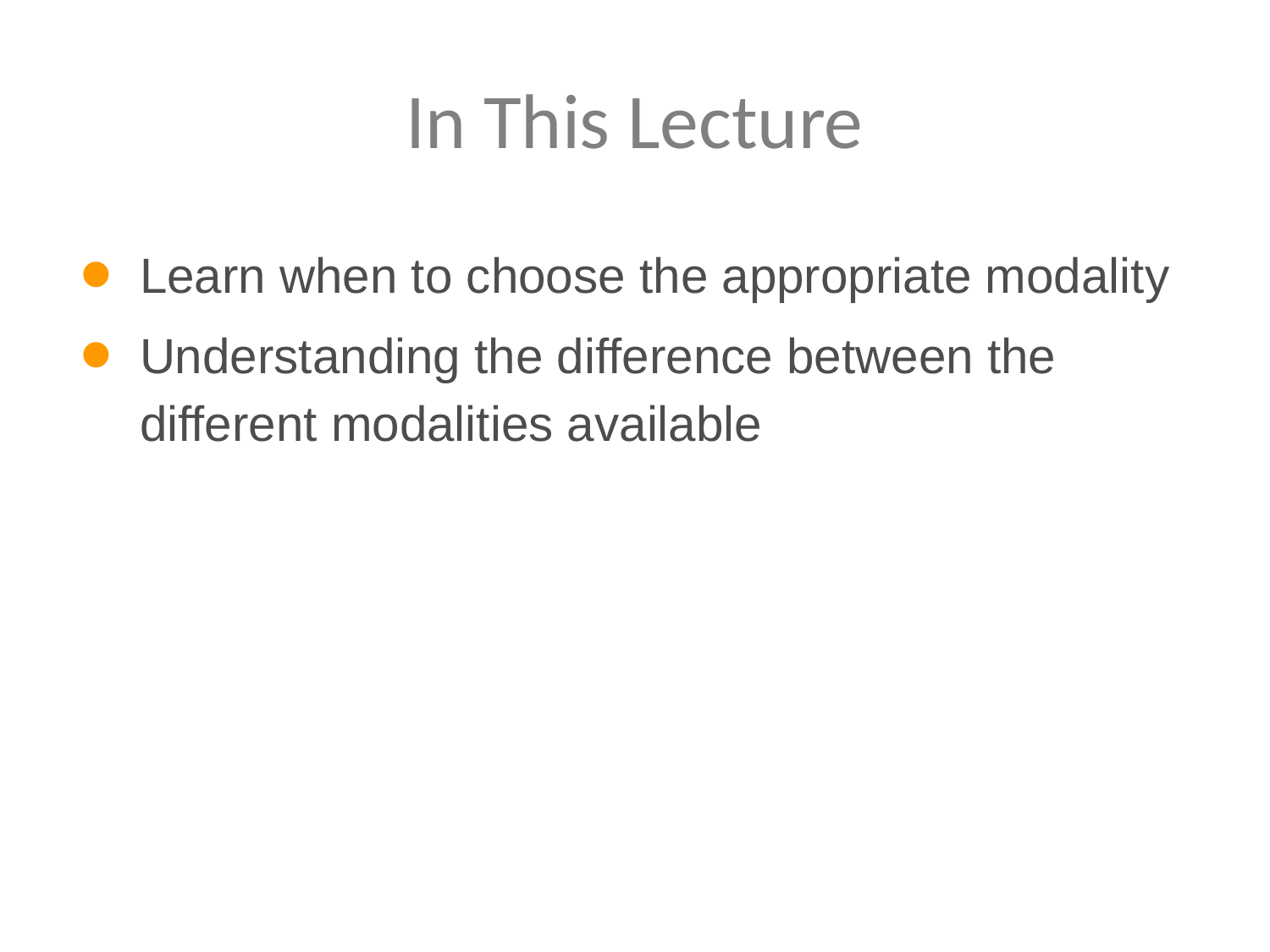

# In This Lecture
Learn when to choose the appropriate modality
Understanding the difference between the different modalities available